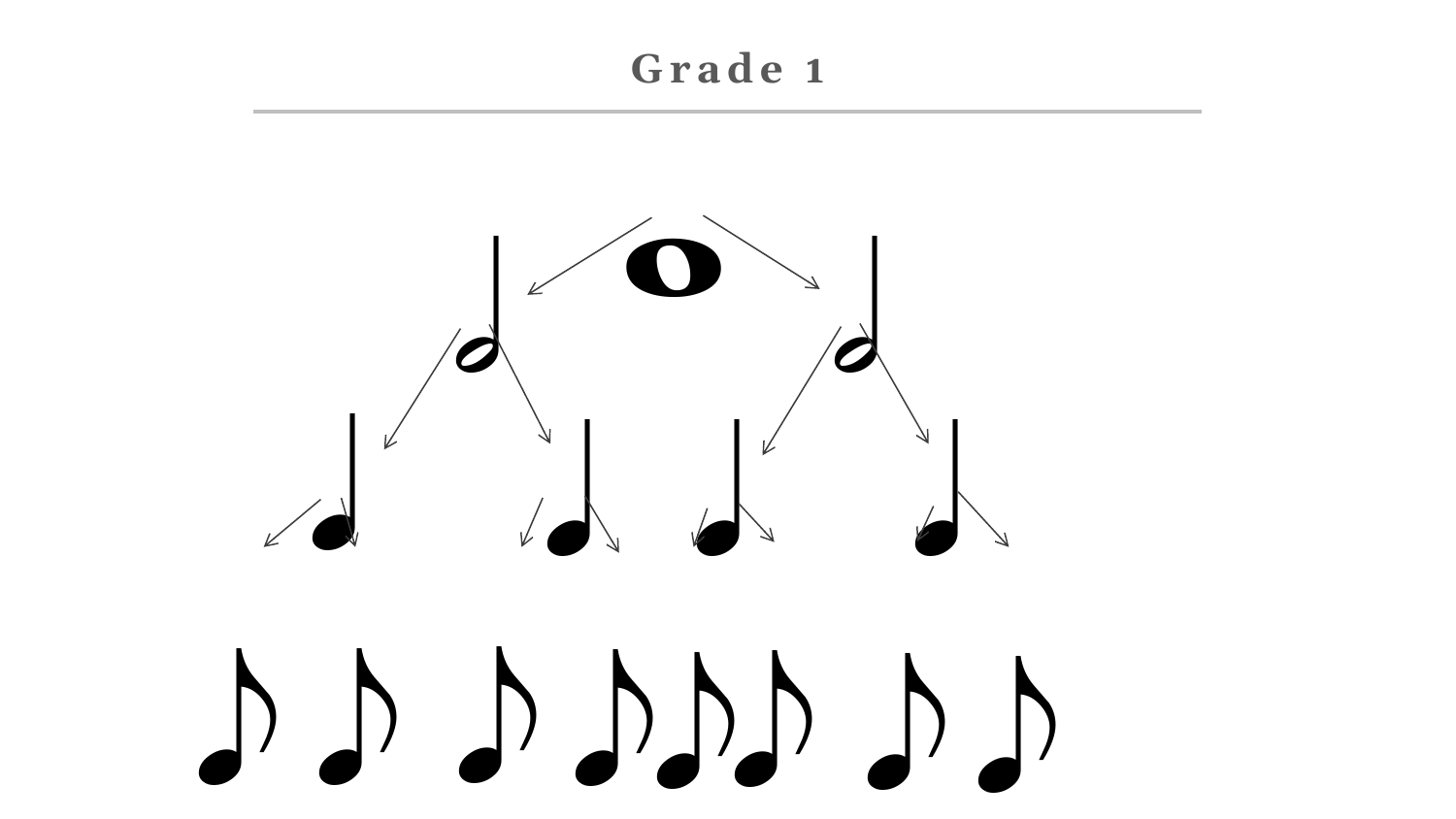

𝅝
𝅗𝅥
𝅗𝅥
𝅘𝅥
𝅘𝅥
𝅘𝅥
𝅘𝅥
𝅘𝅥𝅮
𝅘𝅥𝅮
𝅘𝅥𝅮
𝅘𝅥𝅮
𝅘𝅥𝅮
𝅘𝅥𝅮
𝅘𝅥𝅮
𝅘𝅥𝅮